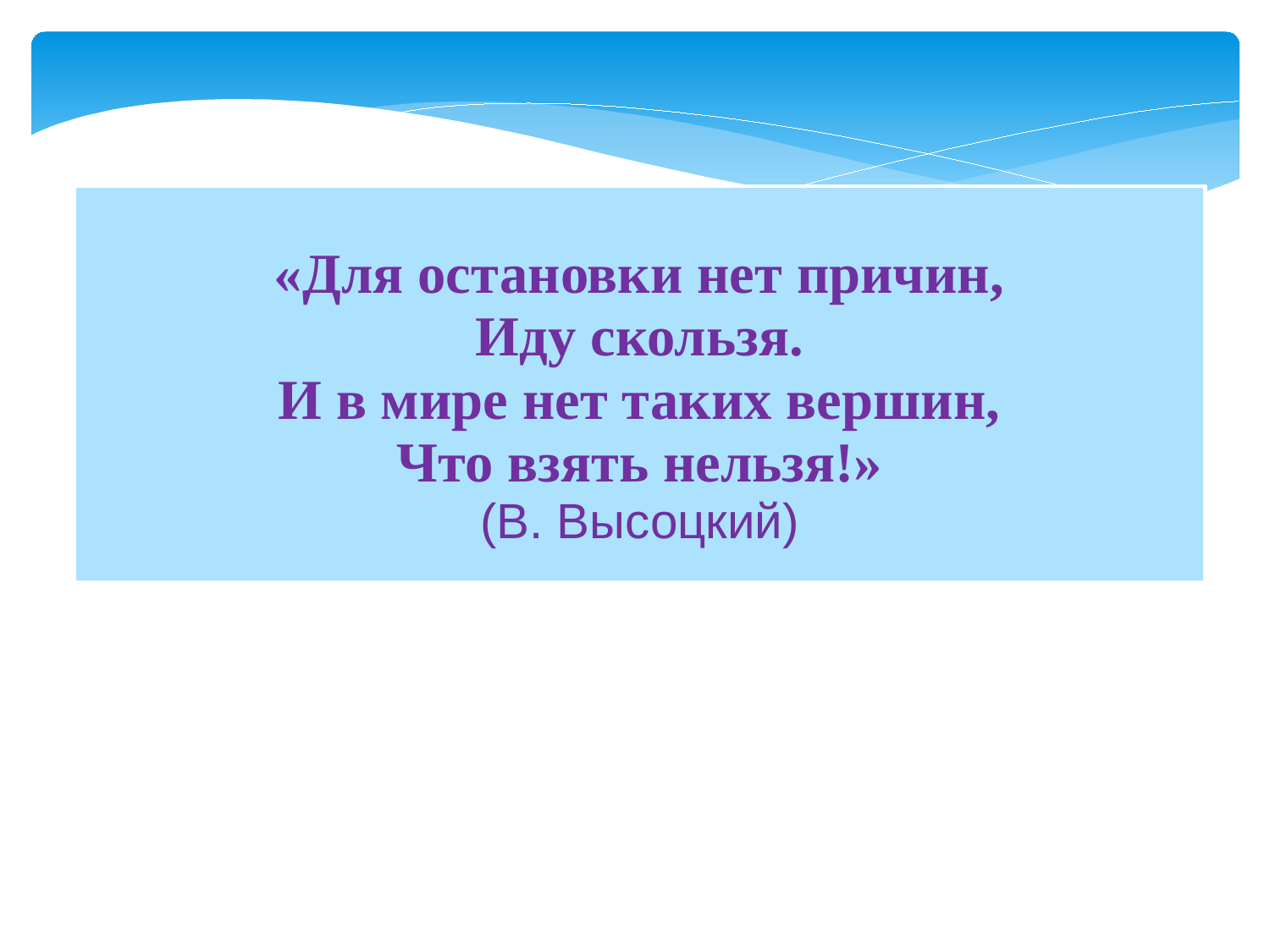

«Для остановки нет причин,
Иду скользя.
И в мире нет таких вершин,
Что взять нельзя!»
(В. Высоцкий)